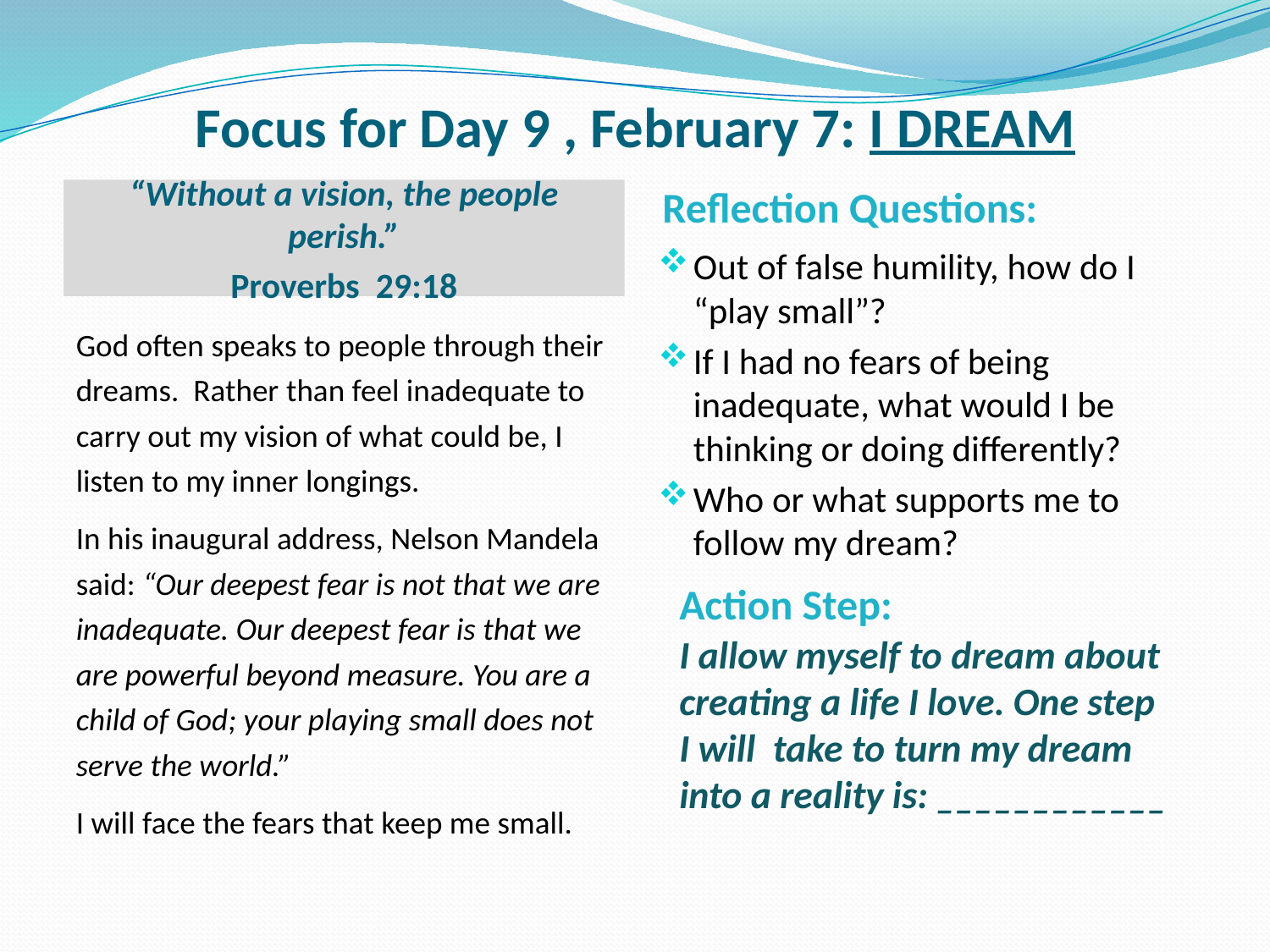

# Focus for Day 9 , February 7: I DREAM

Reflection Questions:

“Without a vision, the people perish.”
Proverbs  29:18
Out of false humility, how do I “play small”?
If I had no fears of being inadequate, what would I be thinking or doing differently?
Who or what supports me to follow my dream?

God often speaks to people through their dreams.  Rather than feel inadequate to carry out my vision of what could be, I listen to my inner longings.

In his inaugural address, Nelson Mandela said: “Our deepest fear is not that we are inadequate. Our deepest fear is that we are powerful beyond measure. You are a child of God; your playing small does not serve the world.”

I will face the fears that keep me small.

Action Step:

I allow myself to dream about creating a life I love. One step I will  take to turn my dream into a reality is: ____________